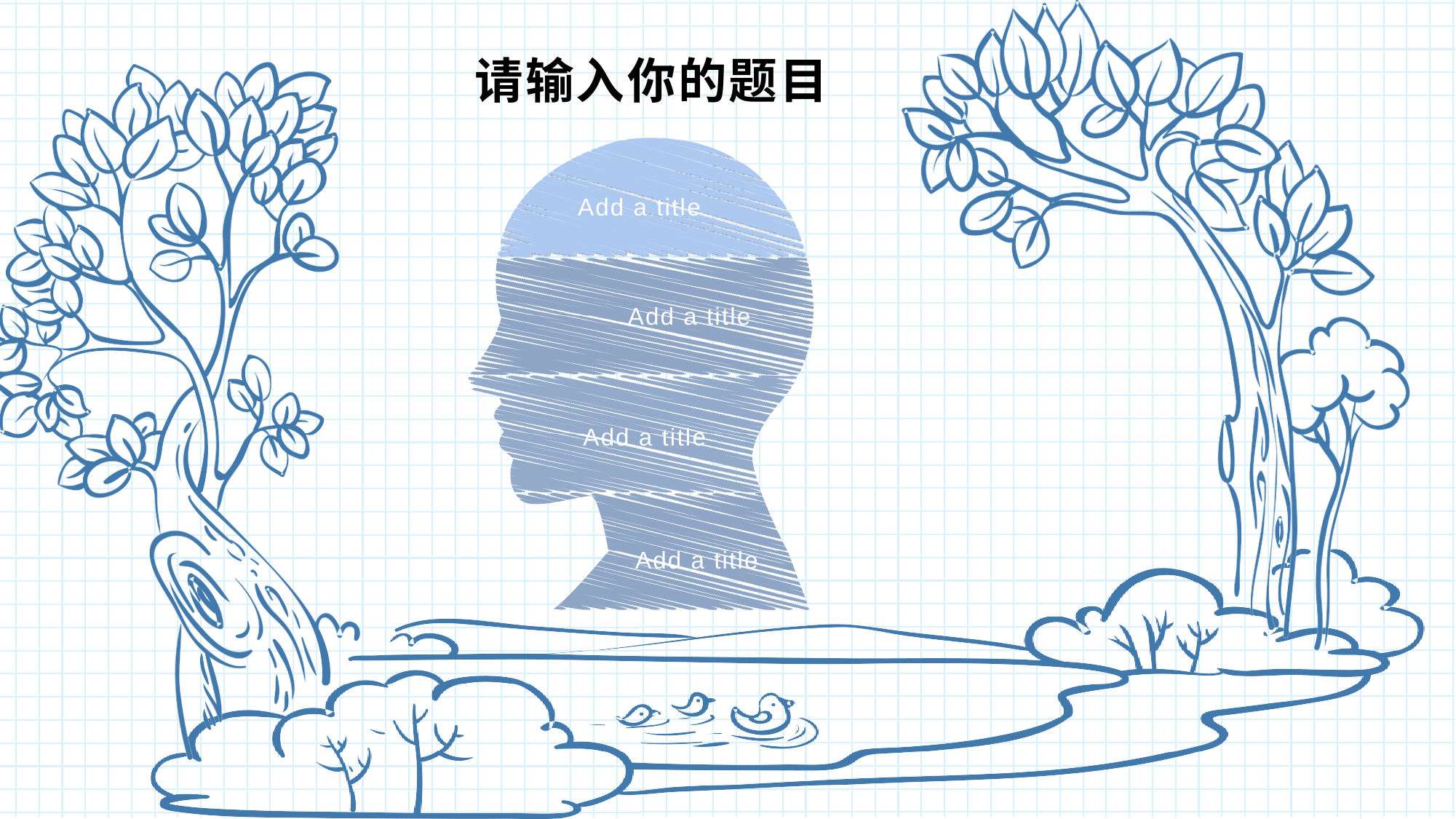

Add a title
Add a title
Add a title
Add a title